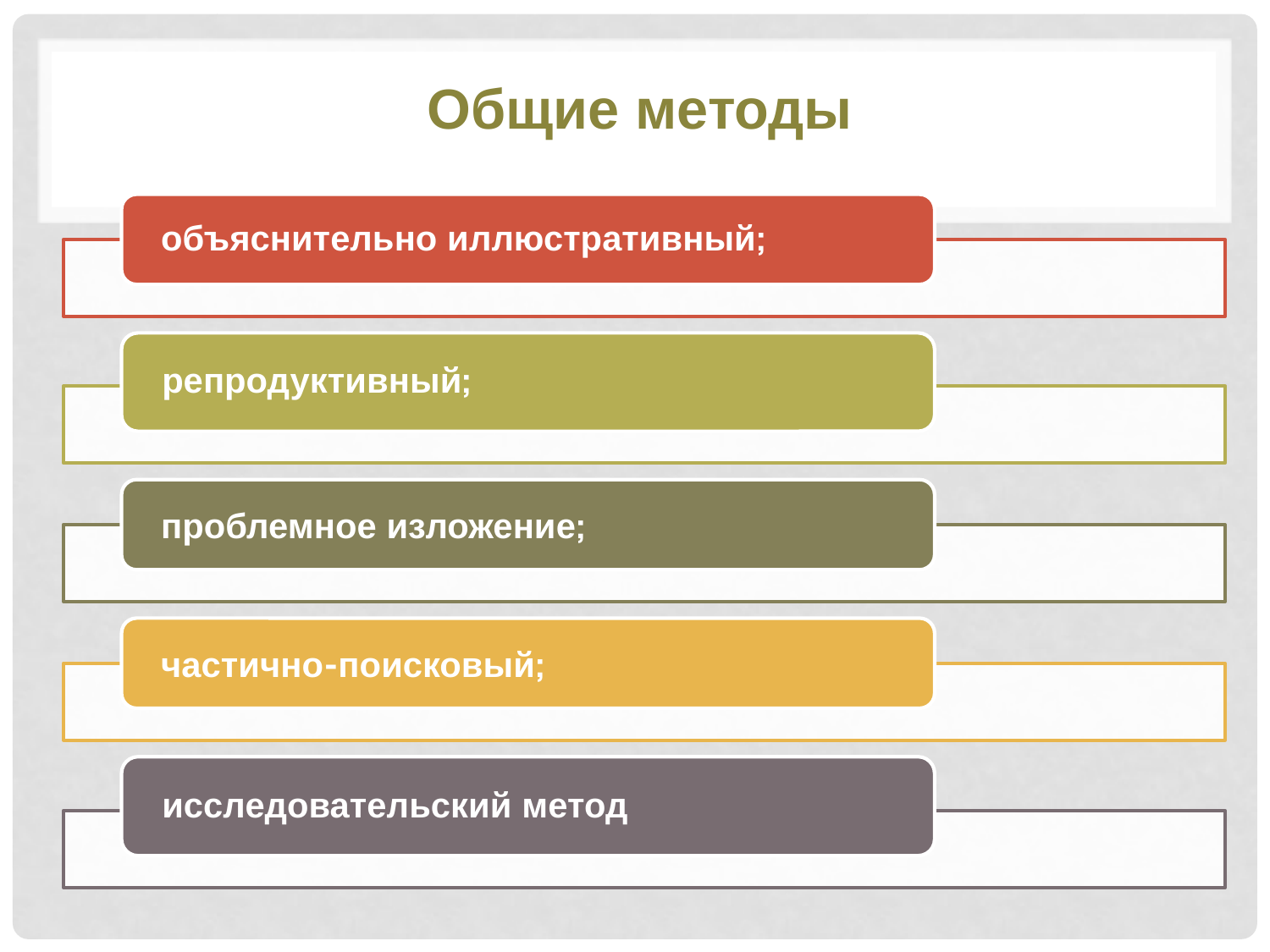

Общие методы
объяснительно иллюстративный;
репродуктивный;
проблемное изложение;
частично-поисковый;
исследовательский метод